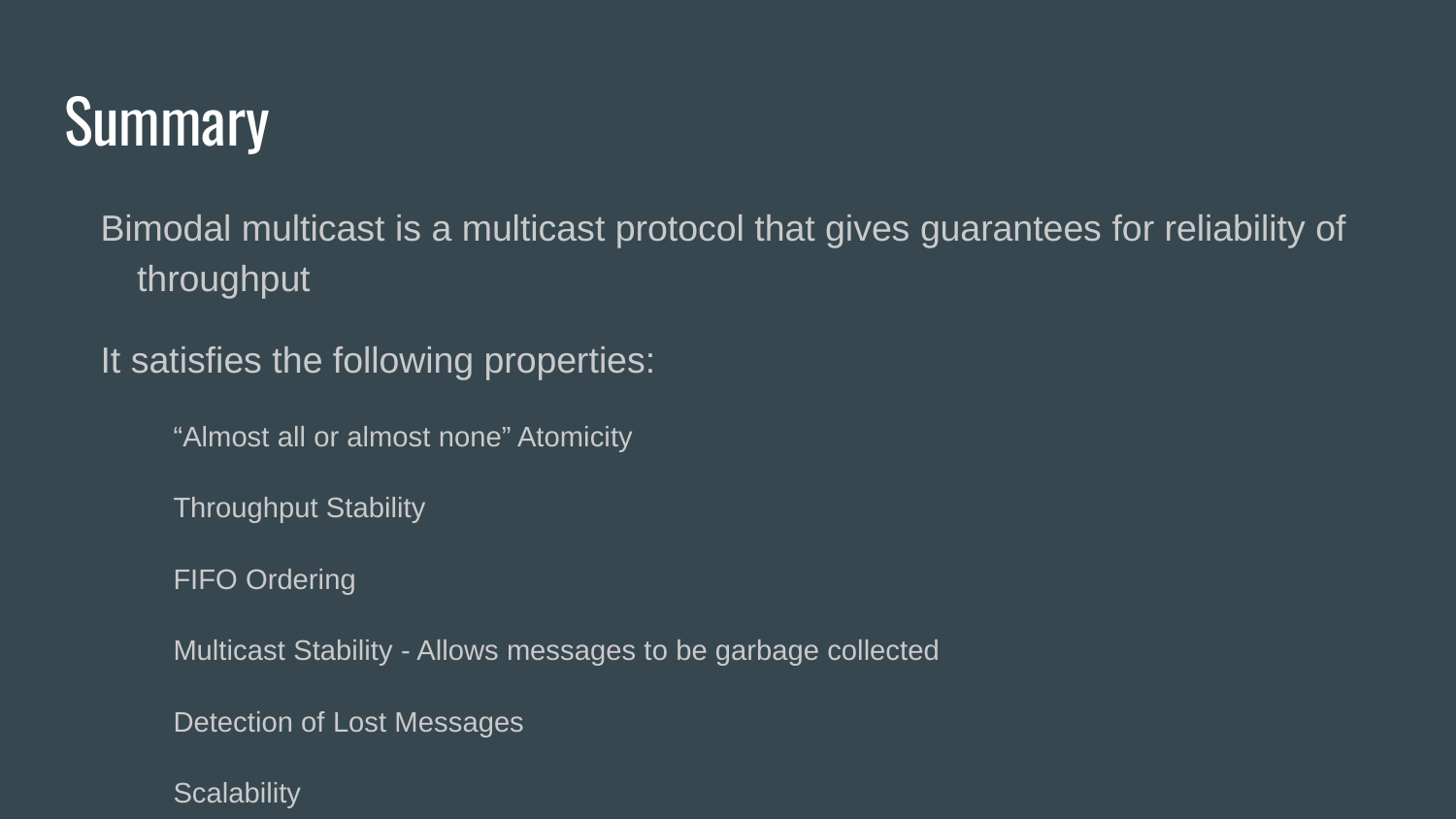

# Summary
Bimodal multicast is a multicast protocol that gives guarantees for reliability of throughput
It satisfies the following properties:
“Almost all or almost none” Atomicity
Throughput Stability
FIFO Ordering
Multicast Stability - Allows messages to be garbage collected
Detection of Lost Messages
Scalability
The authors evaluate their claims experimentally and through formal analysis